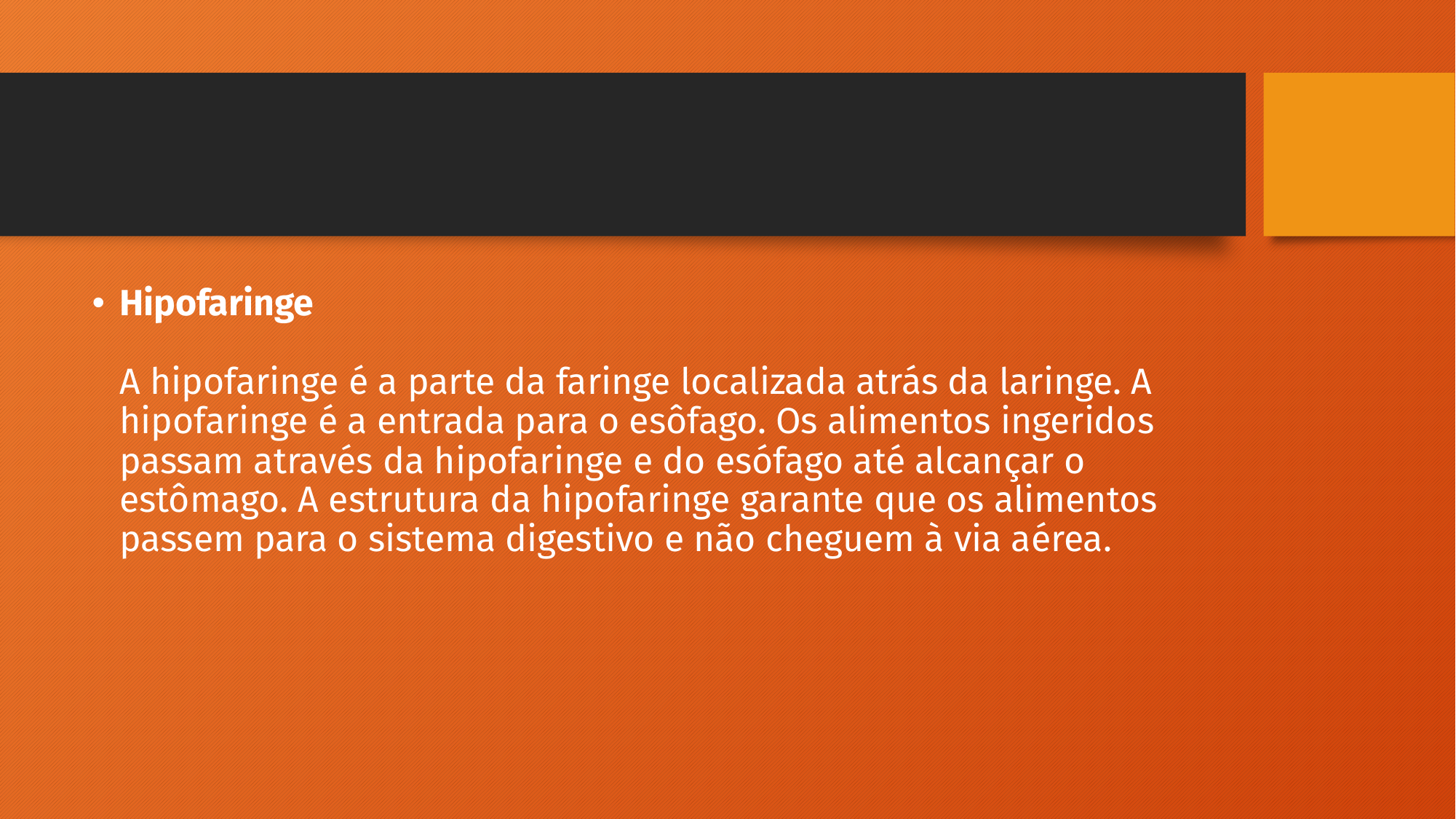

#
Hipofaringe
A hipofaringe é a parte da faringe localizada atrás da laringe. A hipofaringe é a entrada para o esôfago. Os alimentos ingeridos passam através da hipofaringe e do esófago até alcançar o estômago. A estrutura da hipofaringe garante que os alimentos passem para o sistema digestivo e não cheguem à via aérea.